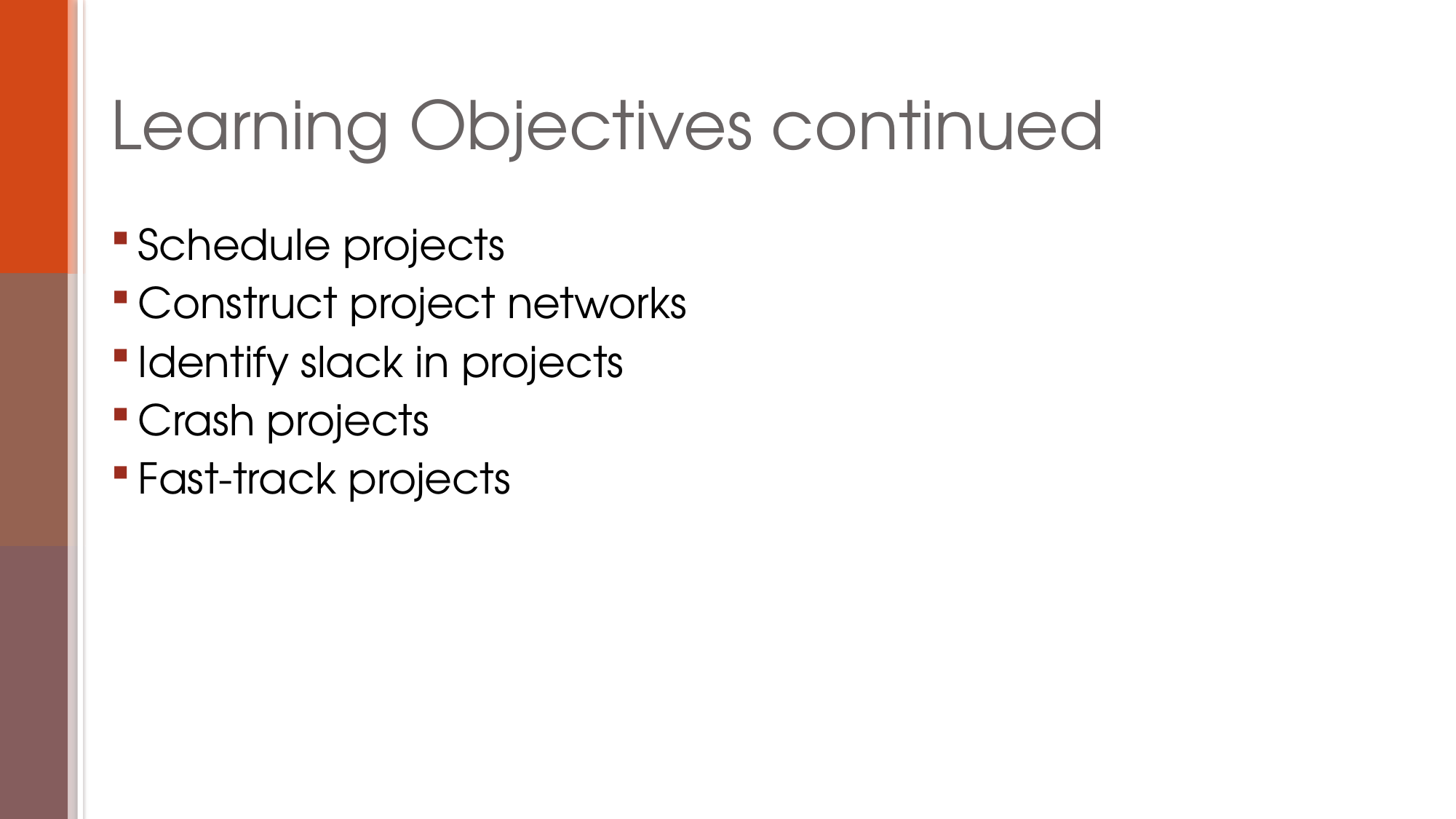

# Learning Objectives continued
Schedule projects
Construct project networks
Identify slack in projects
Crash projects
Fast-track projects